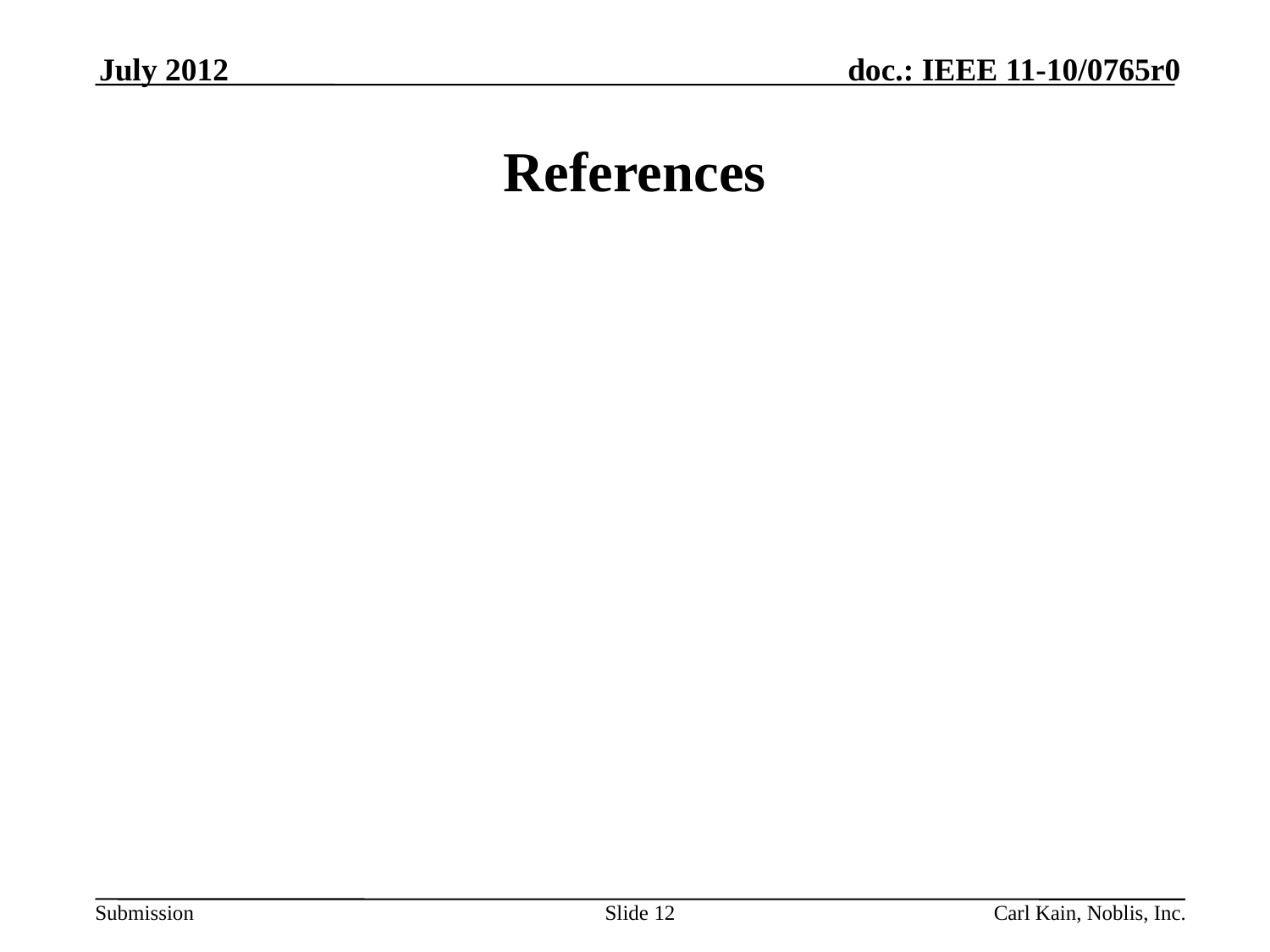

July 2012
# References

Slide 12
Carl Kain, Noblis, Inc.